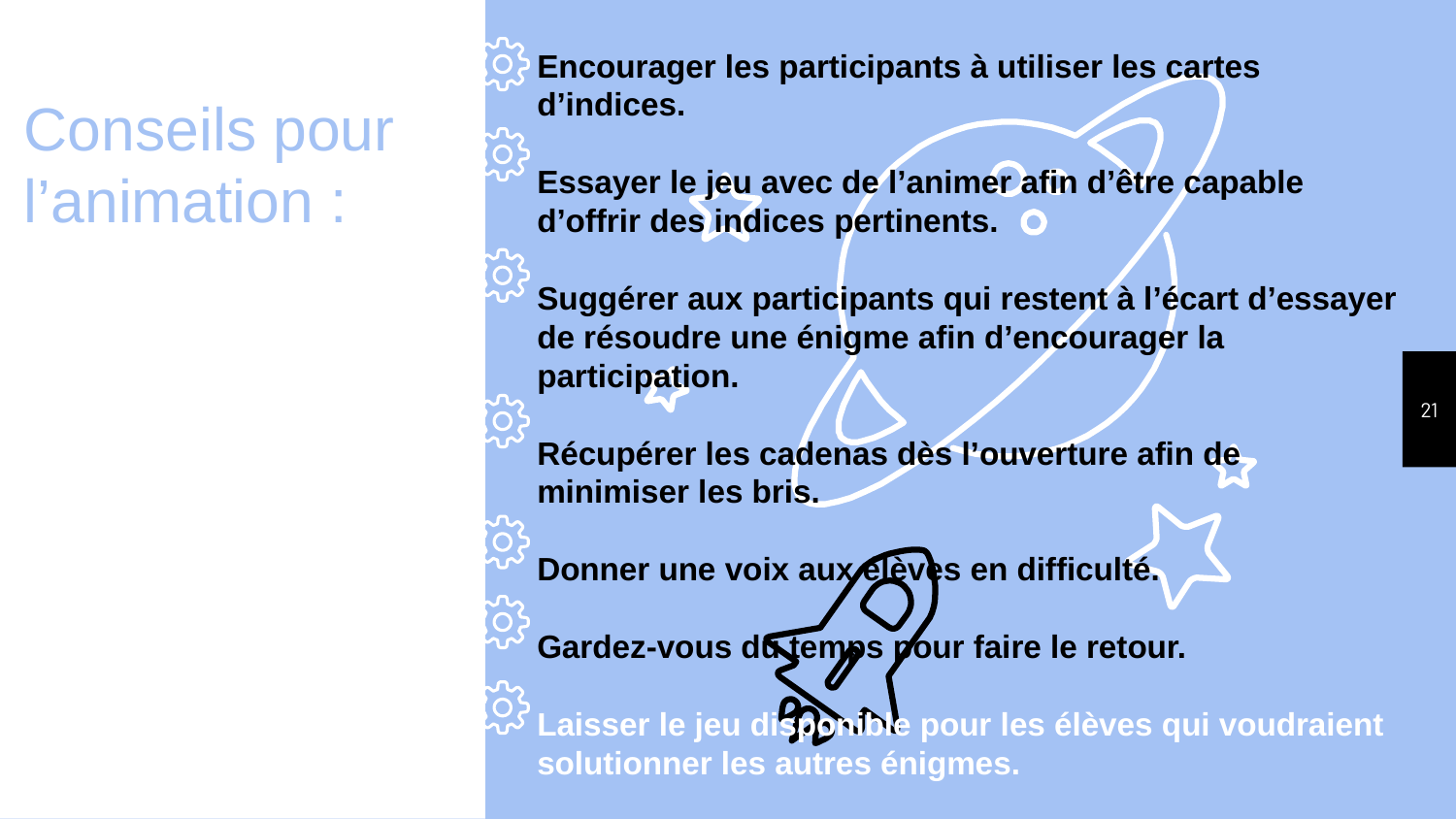

Encourager les participants à utiliser les cartes d’indices.

Essayer le jeu avec de l’animer afin d’être capable d’offrir des indices pertinents.

Suggérer aux participants qui restent à l’écart d’essayer de résoudre une énigme afin d’encourager la participation.

Récupérer les cadenas dès l’ouverture afin de minimiser les bris.

Donner une voix aux élèves en difficulté.

Gardez-vous du temps pour faire le retour.

Laisser le jeu disponible pour les élèves qui voudraient solutionner les autres énigmes.

Conseils pour l’animation :

21